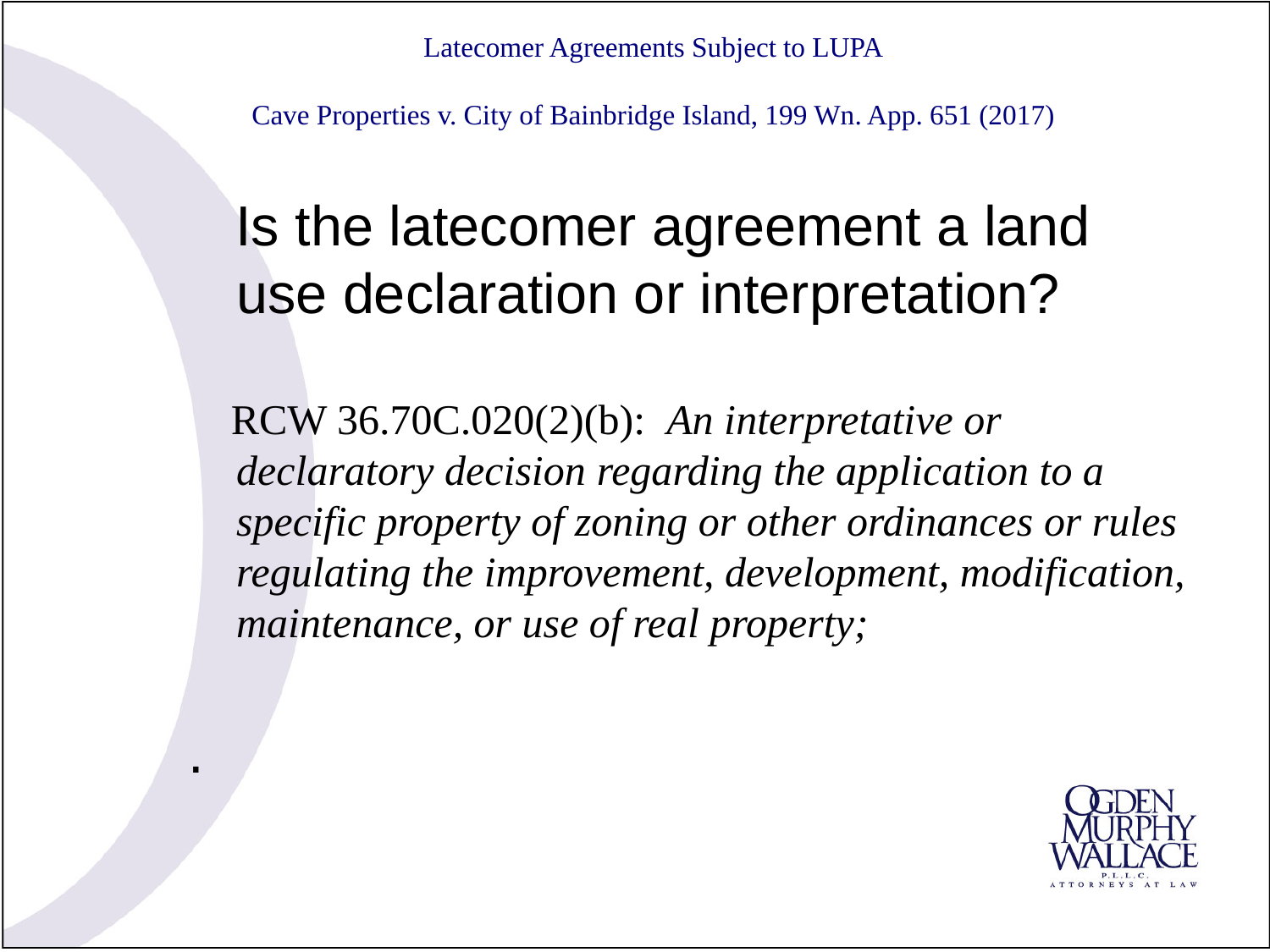

# Latecomer Agreements Subject to LUPA Cave Properties v. City of Bainbridge Island, 199 Wn. App. 651 (2017)
   Is the latecomer agreement a land use declaration or interpretation?

    RCW 36.70C.020(2)(b):  An interpretative or declaratory decision regarding the application to a specific property of zoning or other ordinances or rules regulating the improvement, development, modification, maintenance, or use of real property;

.